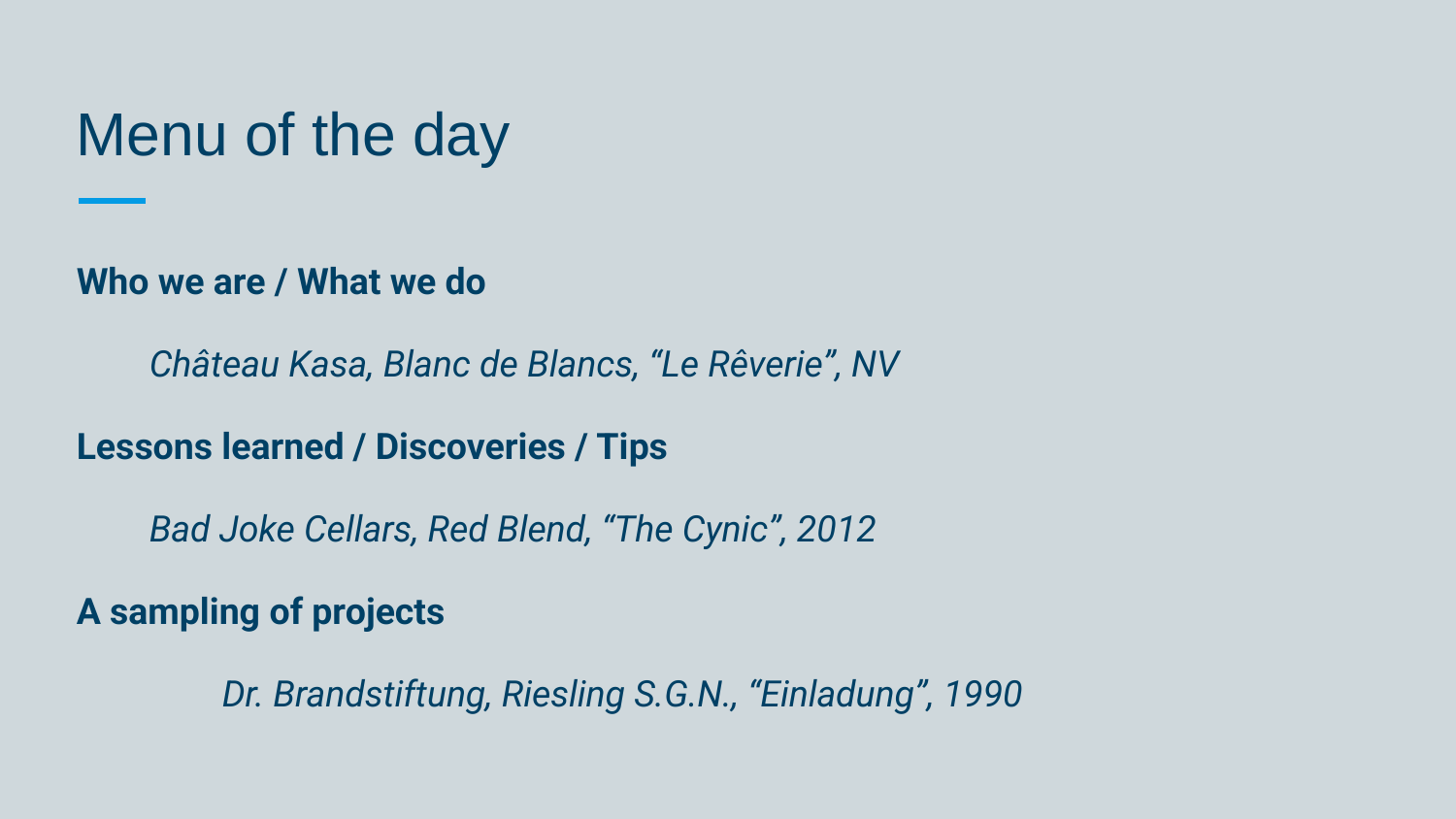

# Menu of the day
Who we are / What we do
Château Kasa, Blanc de Blancs, “Le Rêverie”, NV
Lessons learned / Discoveries / Tips
Bad Joke Cellars, Red Blend, “The Cynic”, 2012
A sampling of projects
	Dr. Brandstiftung, Riesling S.G.N., “Einladung”, 1990